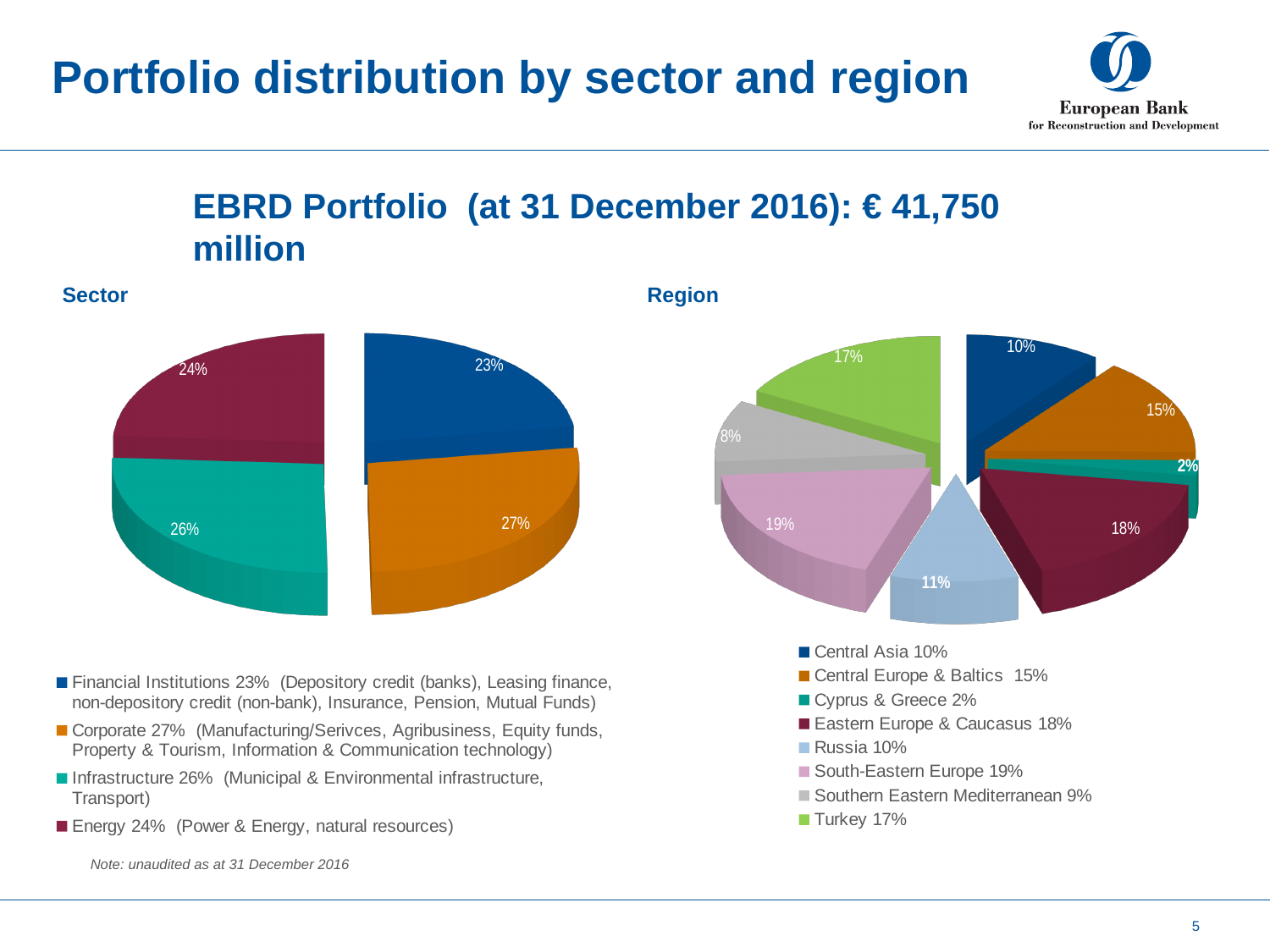

# Portfolio distribution by sector and region
EBRD Portfolio  (at 31 December 2016): € 41,750 million

EBRD Portfolio  (at  31 December  2015): € 41,574 million
Sector

Region

[unsupported chart]

[unsupported chart]

Note: unaudited as at 31 December 2016
5